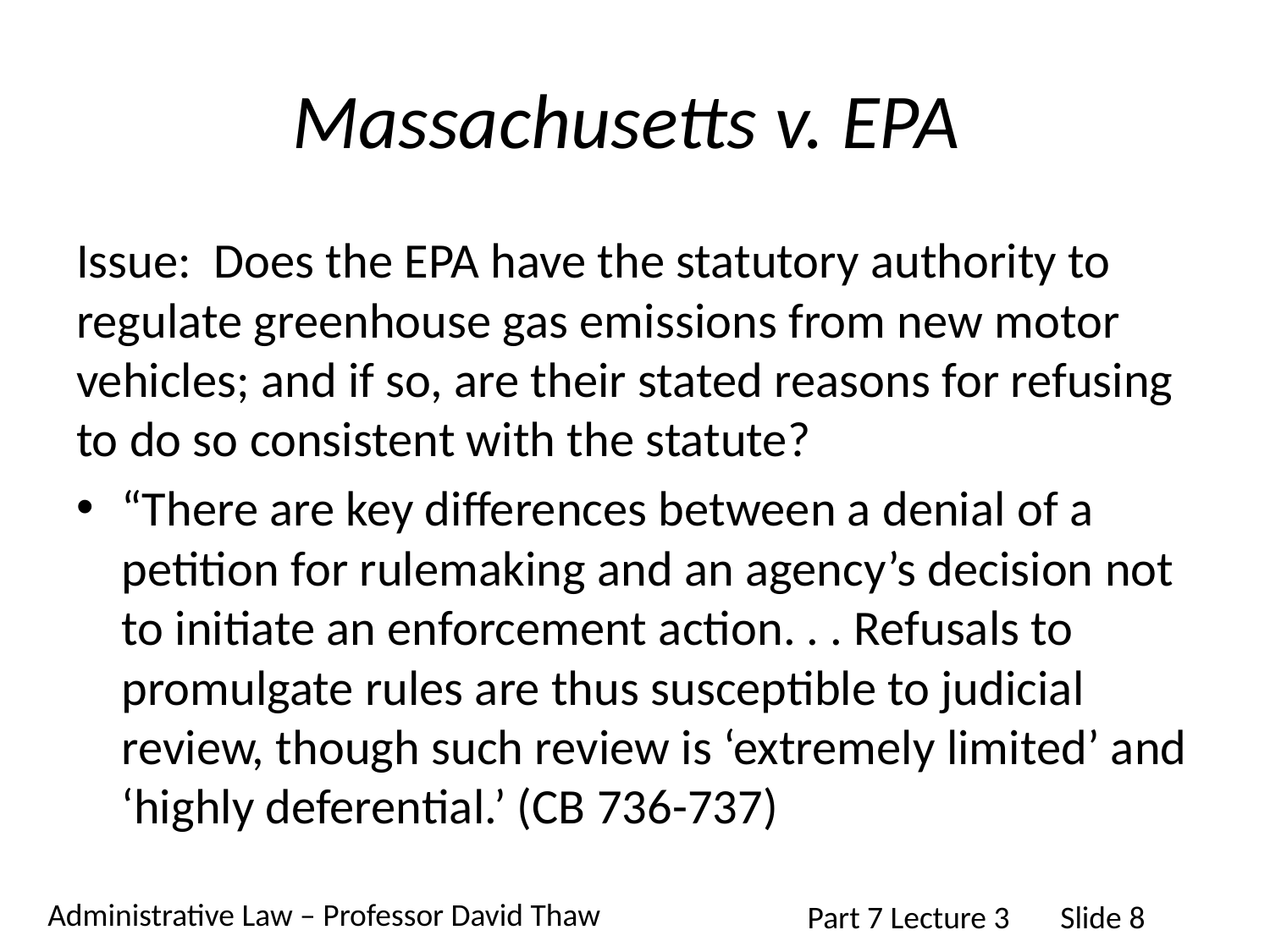

# Massachusetts v. EPA
Issue:  Does the EPA have the statutory authority to regulate greenhouse gas emissions from new motor vehicles; and if so, are their stated reasons for refusing to do so consistent with the statute?
“There are key differences between a denial of a petition for rulemaking and an agency’s decision not to initiate an enforcement action. . . Refusals to promulgate rules are thus susceptible to judicial review, though such review is ‘extremely limited’ and ‘highly deferential.’ (CB 736-737)